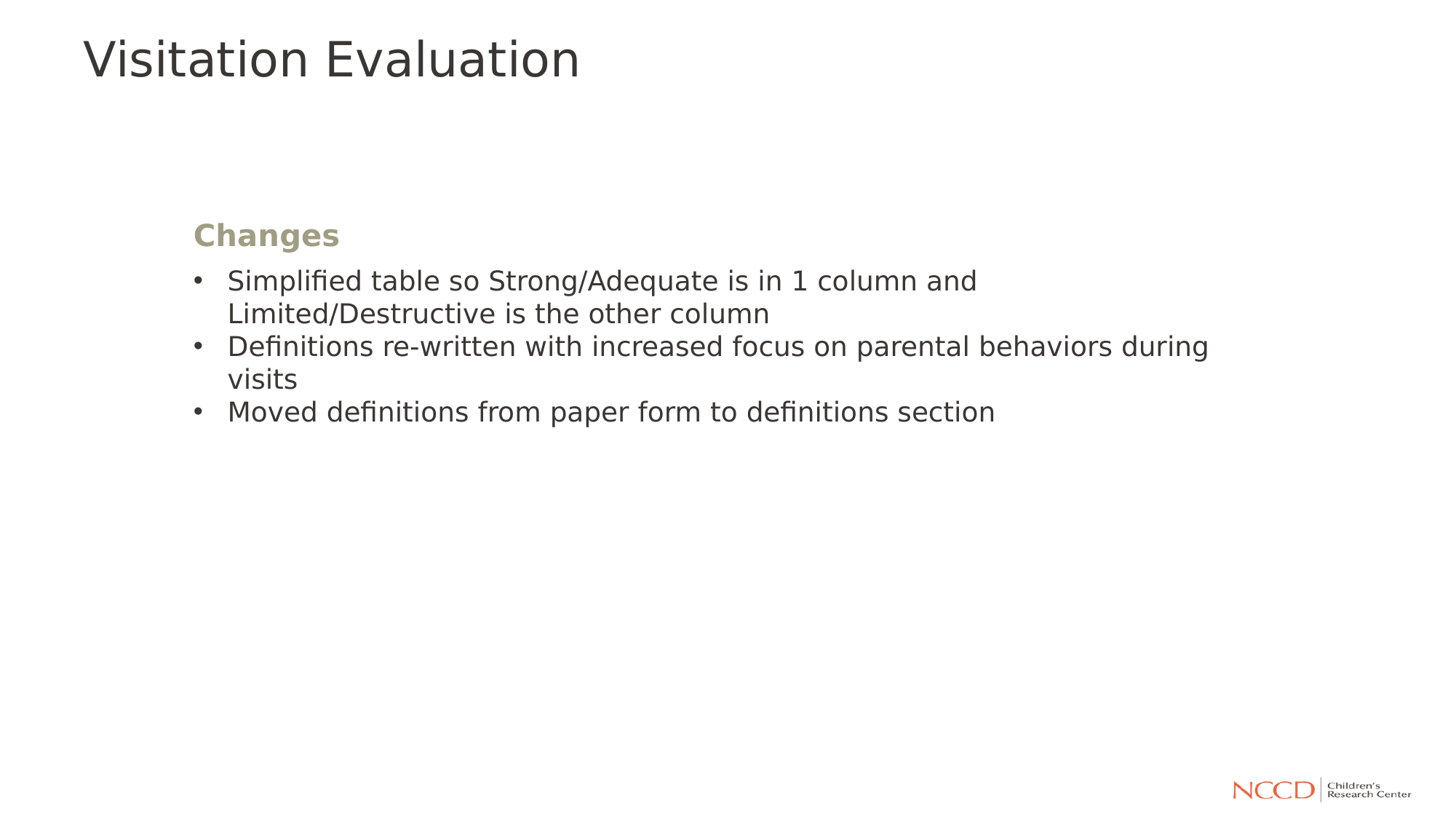

# Visitation Evaluation
Changes
Simplified table so Strong/Adequate is in 1 column and Limited/Destructive is the other column
Definitions re-written with increased focus on parental behaviors during visits
Moved definitions from paper form to definitions section